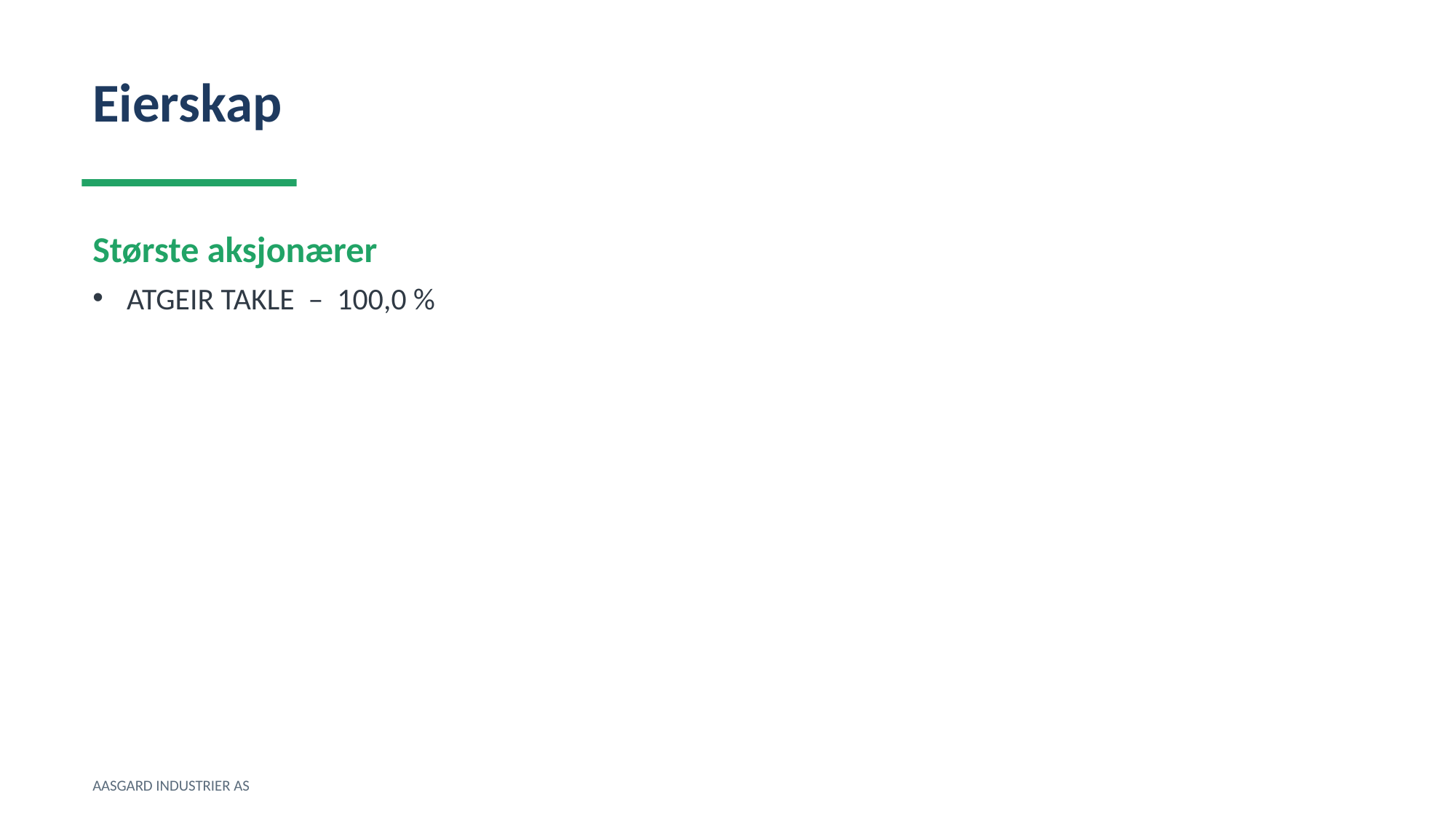

Eierskap

Største aksjonærer
ATGEIR TAKLE  –  100,0 %
AASGARD INDUSTRIER AS